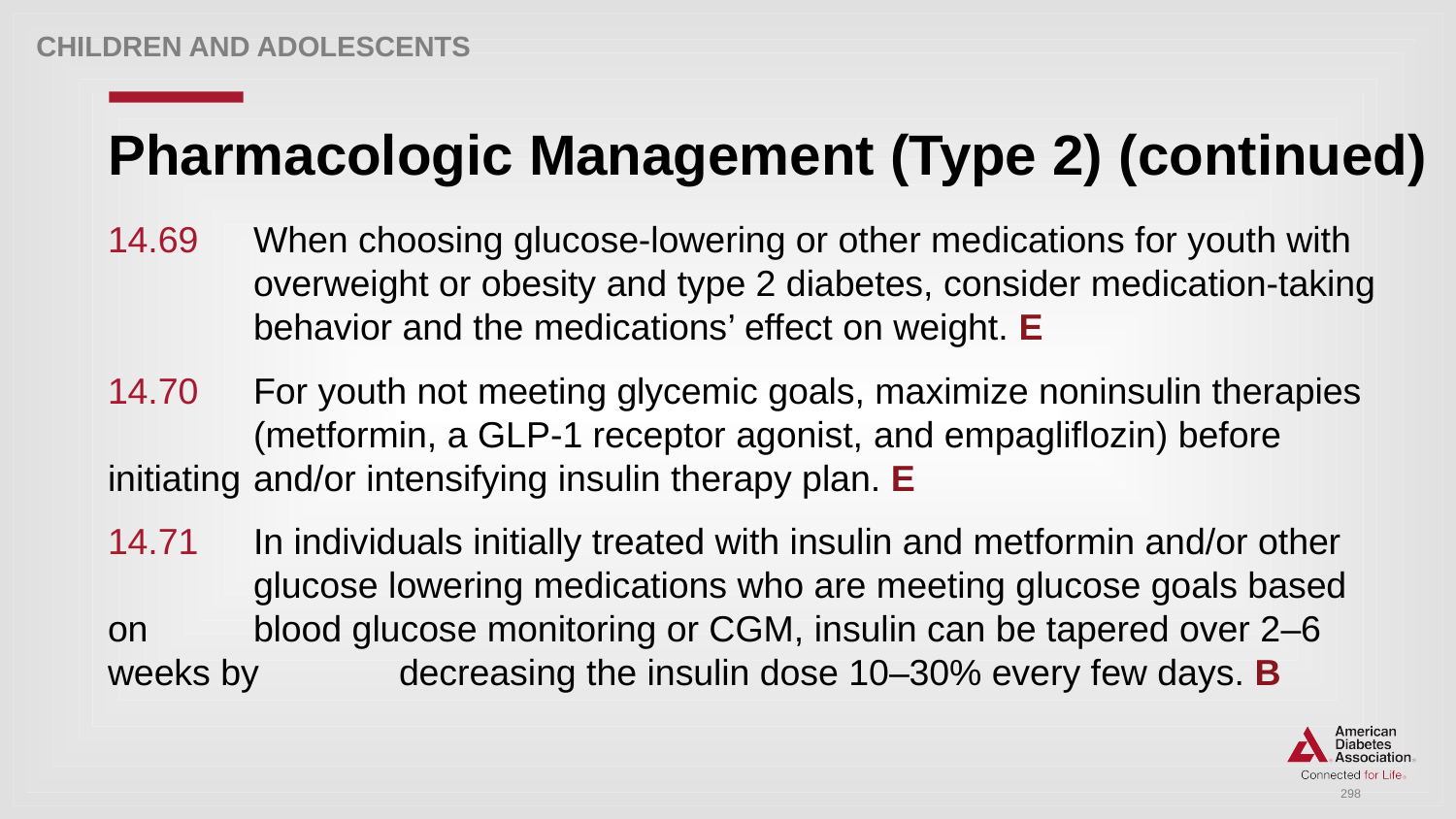

Children and adolescents
# Pharmacologic Management (Type 2) (continued)
14.69 	When choosing glucose-lowering or other medications for youth with 	overweight or obesity and type 2 diabetes, consider medication-taking 	behavior and the medications’ effect on weight. E
14.70 	For youth not meeting glycemic goals, maximize noninsulin therapies 	(metformin, a GLP-1 receptor agonist, and empagliflozin) before initiating 	and/or intensifying insulin therapy plan. E
14.71 	In individuals initially treated with insulin and metformin and/or other 	glucose lowering medications who are meeting glucose goals based on 	blood glucose monitoring or CGM, insulin can be tapered over 2–6 weeks by 	decreasing the insulin dose 10–30% every few days. B